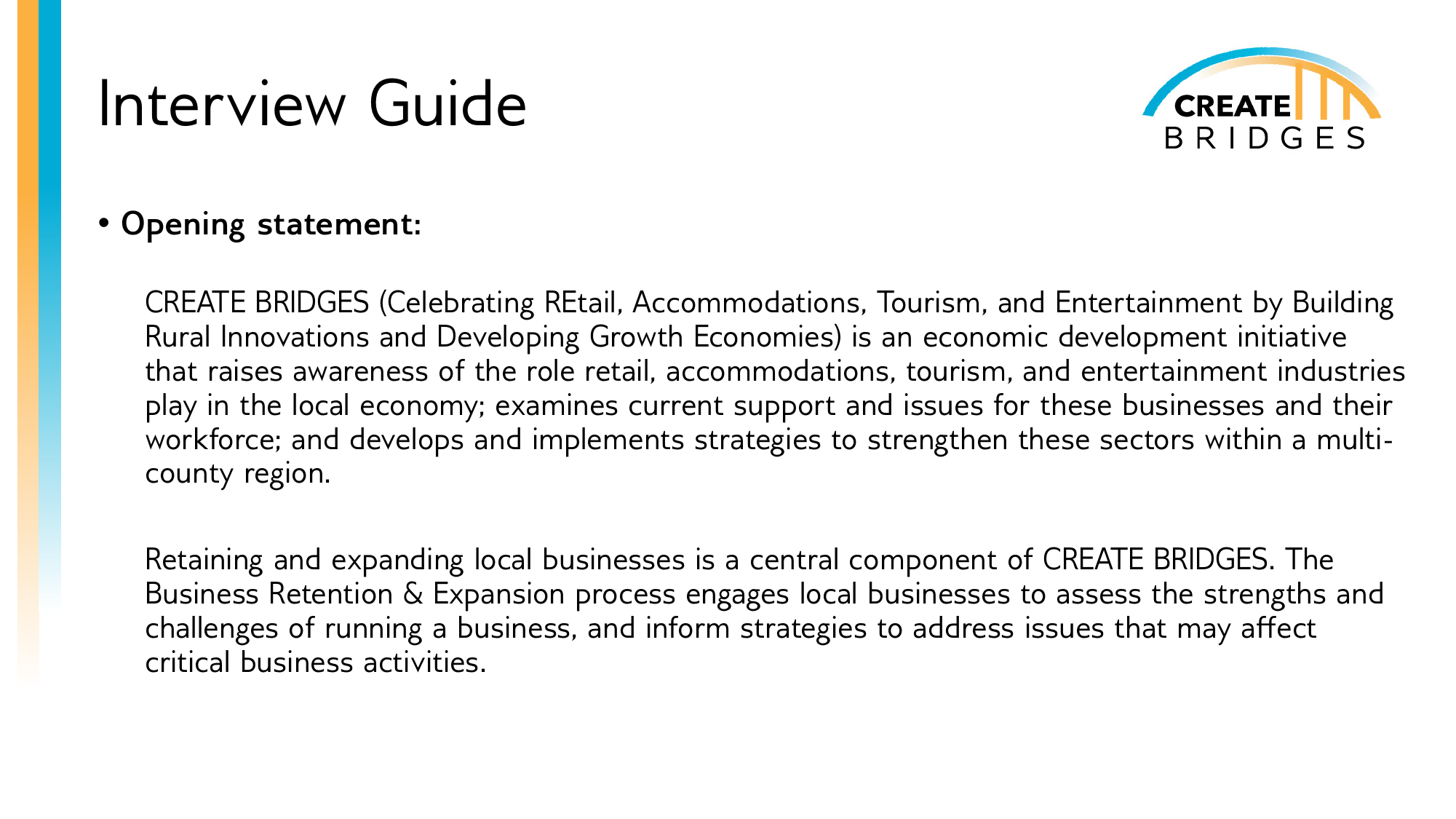

# Interview Guide
Opening statement:

CREATE BRIDGES (Celebrating REtail, Accommodations, Tourism, and Entertainment by Building Rural Innovations and Developing Growth Economies) is an economic development initiative that raises awareness of the role retail, accommodations, tourism, and entertainment industries play in the local economy; examines current support and issues for these businesses and their workforce; and develops and implements strategies to strengthen these sectors within a multi-county region.

Retaining and expanding local businesses is a central component of CREATE BRIDGES. The Business Retention & Expansion process engages local businesses to assess the strengths and challenges of running a business, and inform strategies to address issues that may affect critical business activities.